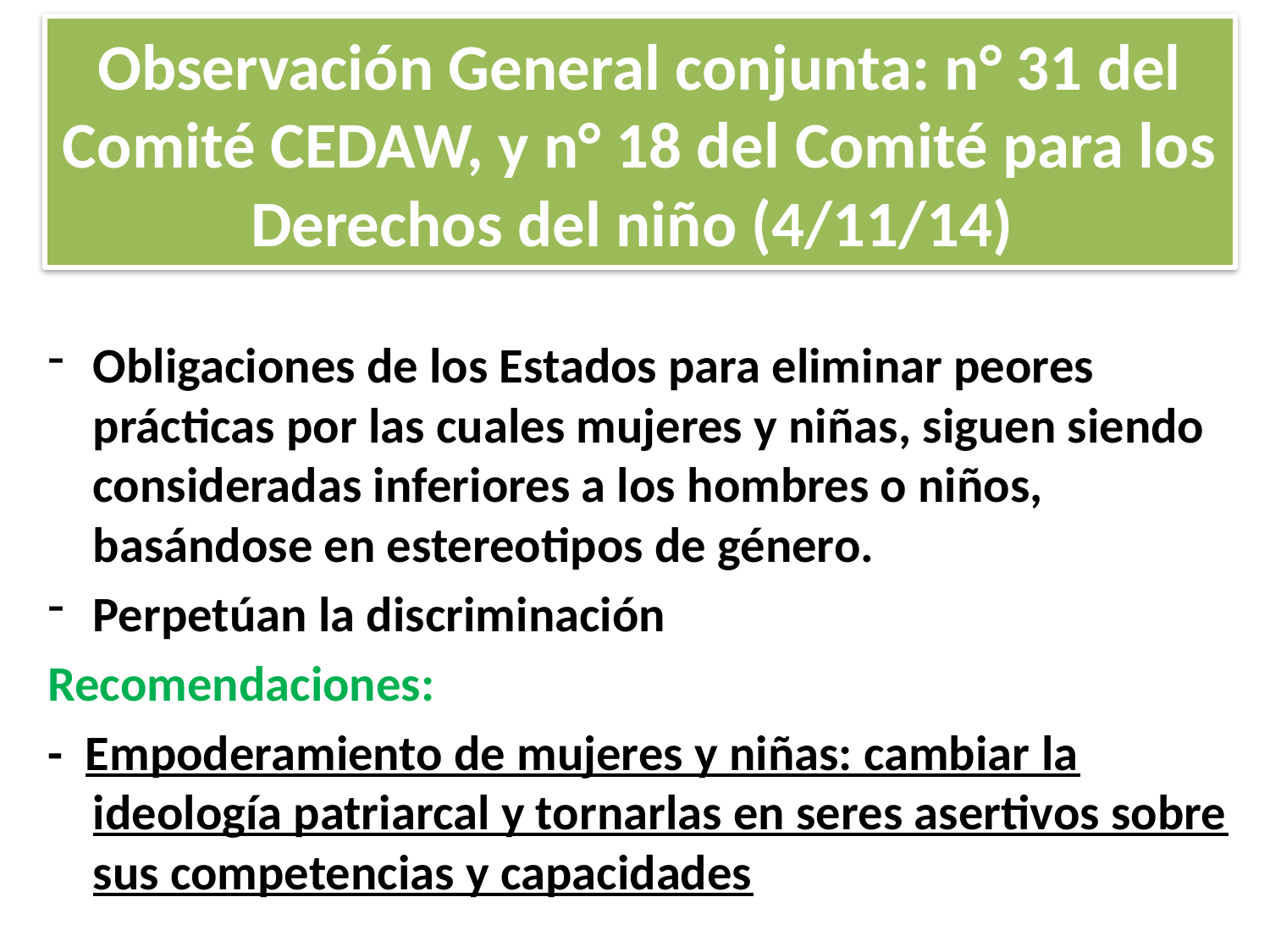

# Observación General conjunta: n° 31 del Comité CEDAW, y n° 18 del Comité para los Derechos del niño (4/11/14)
Obligaciones de los Estados para eliminar peores prácticas por las cuales mujeres y niñas, siguen siendo consideradas inferiores a los hombres o niños, basándose en estereotipos de género.
Perpetúan la discriminación
Recomendaciones:
-  Empoderamiento de mujeres y niñas: cambiar la ideología patriarcal y tornarlas en seres asertivos sobre sus competencias y capacidades